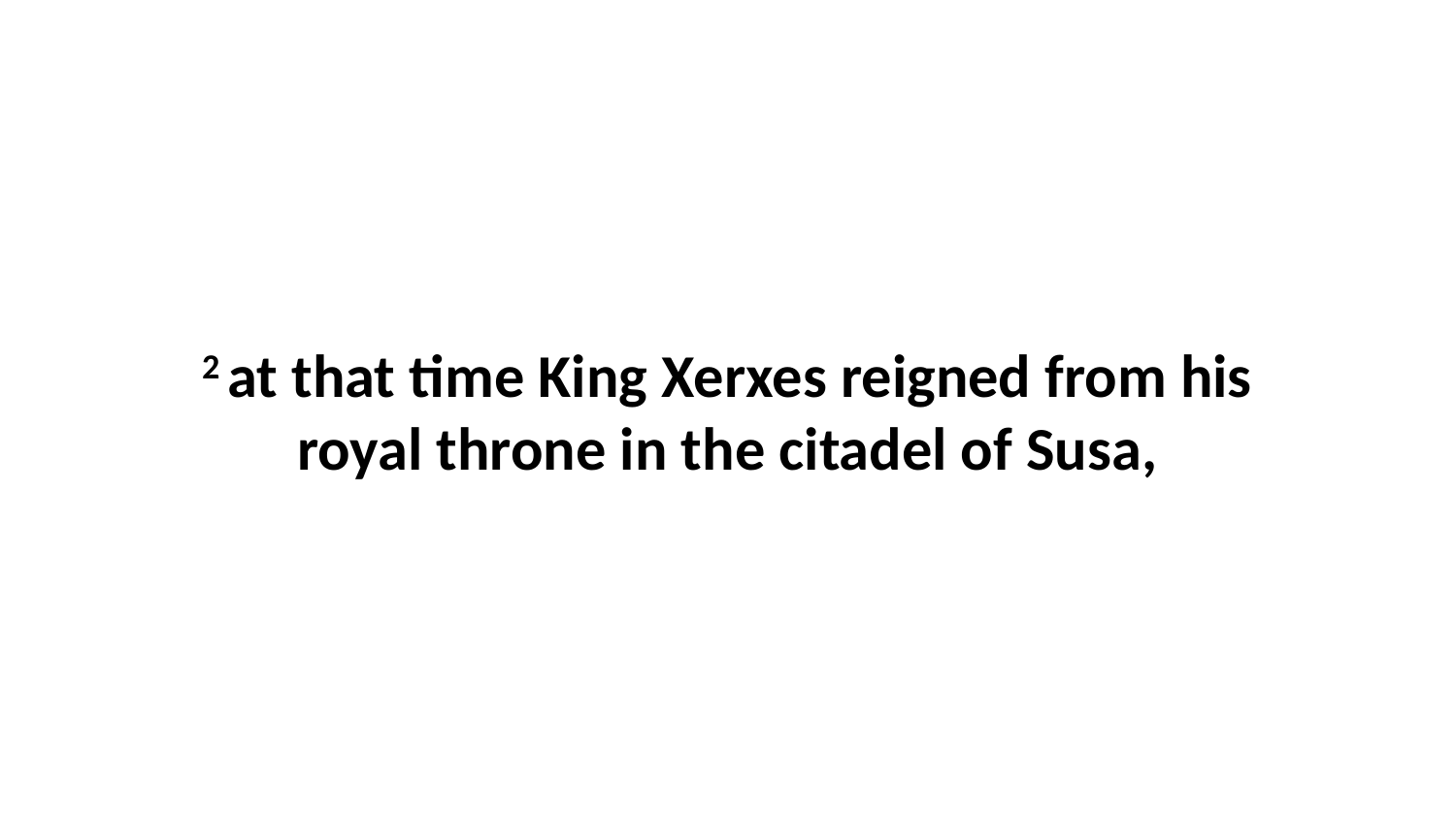

2 at that time King Xerxes reigned from his royal throne in the citadel of Susa,